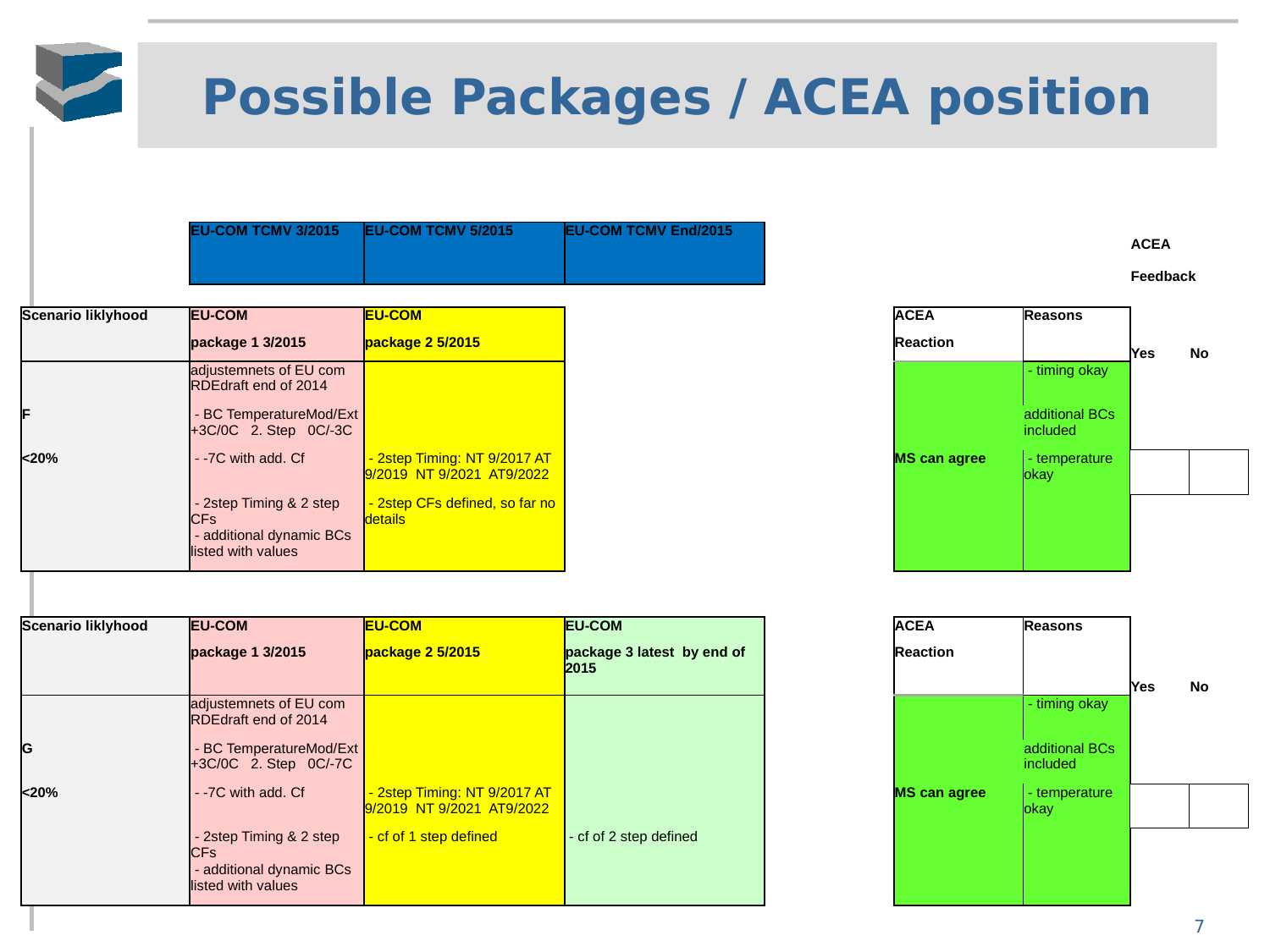

# Possible Packages / ACEA position
|  | EU-COM TCMV 3/2015 | EU-COM TCMV 5/2015 | EU-COM TCMV End/2015 |  |  |  | ACEA |  |
| --- | --- | --- | --- | --- | --- | --- | --- | --- |
|  |  |  |  |  |  |  | Feedback |  |
|  |  |  |  |  |  |  |  |  |
| Scenario liklyhood | EU-COM | EU-COM |  |  | ACEA | Reasons |  |  |
|  | package 1 3/2015 | package 2 5/2015 |  |  | Reaction |  | Yes | No |
|  | adjustemnets of EU com RDEdraft end of 2014 |  |  |  |  | - timing okay |  |  |
| F | - BC TemperatureMod/Ext +3C/0C 2. Step 0C/-3C |  |  |  |  | additional BCs included |  |  |
| <20% | - -7C with add. Cf | - 2step Timing: NT 9/2017 AT 9/2019 NT 9/2021 AT9/2022 |  |  | MS can agree | - temperature okay |  |  |
|  | - 2step Timing & 2 step CFs | - 2step CFs defined, so far no details |  |  |  |  |  |  |
|  | - additional dynamic BCs listed with values |  |  |  |  |  |  |  |
|  |  |  |  |  |  |  |  |  |
|  |  |  |  |  |  |  |  |  |
| Scenario liklyhood | EU-COM | EU-COM | EU-COM |  | ACEA | Reasons |  |  |
|  | package 1 3/2015 | package 2 5/2015 | package 3 latest by end of 2015 |  | Reaction |  | Yes | No |
|  | adjustemnets of EU com RDEdraft end of 2014 |  |  |  |  | - timing okay |  |  |
| G | - BC TemperatureMod/Ext +3C/0C 2. Step 0C/-7C |  |  |  |  | additional BCs included |  |  |
| <20% | - -7C with add. Cf | - 2step Timing: NT 9/2017 AT 9/2019 NT 9/2021 AT9/2022 |  |  | MS can agree | - temperature okay |  |  |
|  | - 2step Timing & 2 step CFs | - cf of 1 step defined | - cf of 2 step defined |  |  |  |  |  |
|  | - additional dynamic BCs listed with values |  |  |  |  |  |  |  |
7